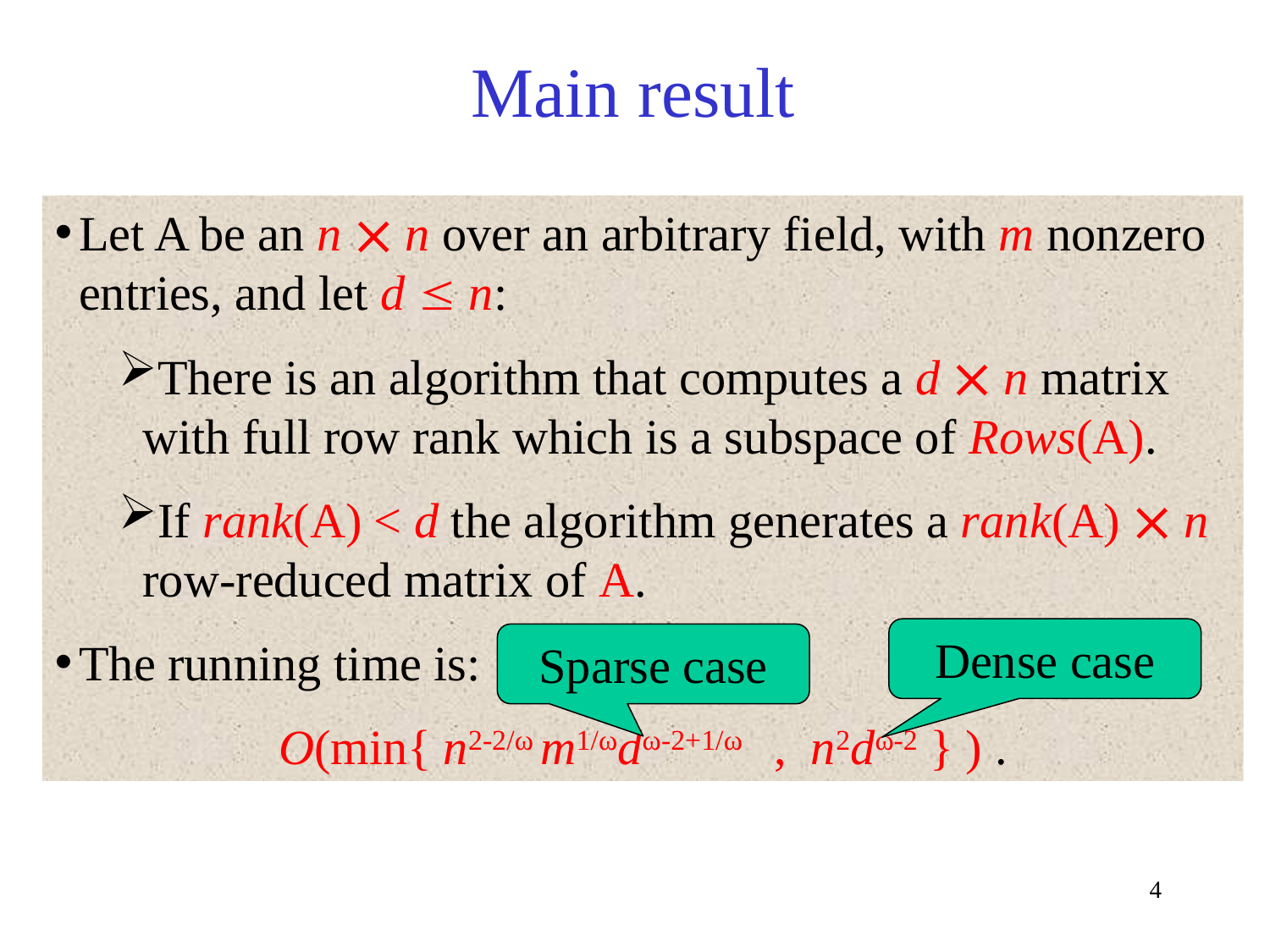

# Main result
Let A be an n × n over an arbitrary field, with m nonzero entries, and let d ≤ n:
There is an algorithm that computes a d × n matrix with full row rank which is a subspace of Rows(A).
If rank(A) < d the algorithm generates a rank(A) × n row-reduced matrix of A.
The running time is:
O(min{ n2-2/ω m1/ωdω-2+1/ω   ,  n2dω-2 } ) .
Dense case
Sparse case
4